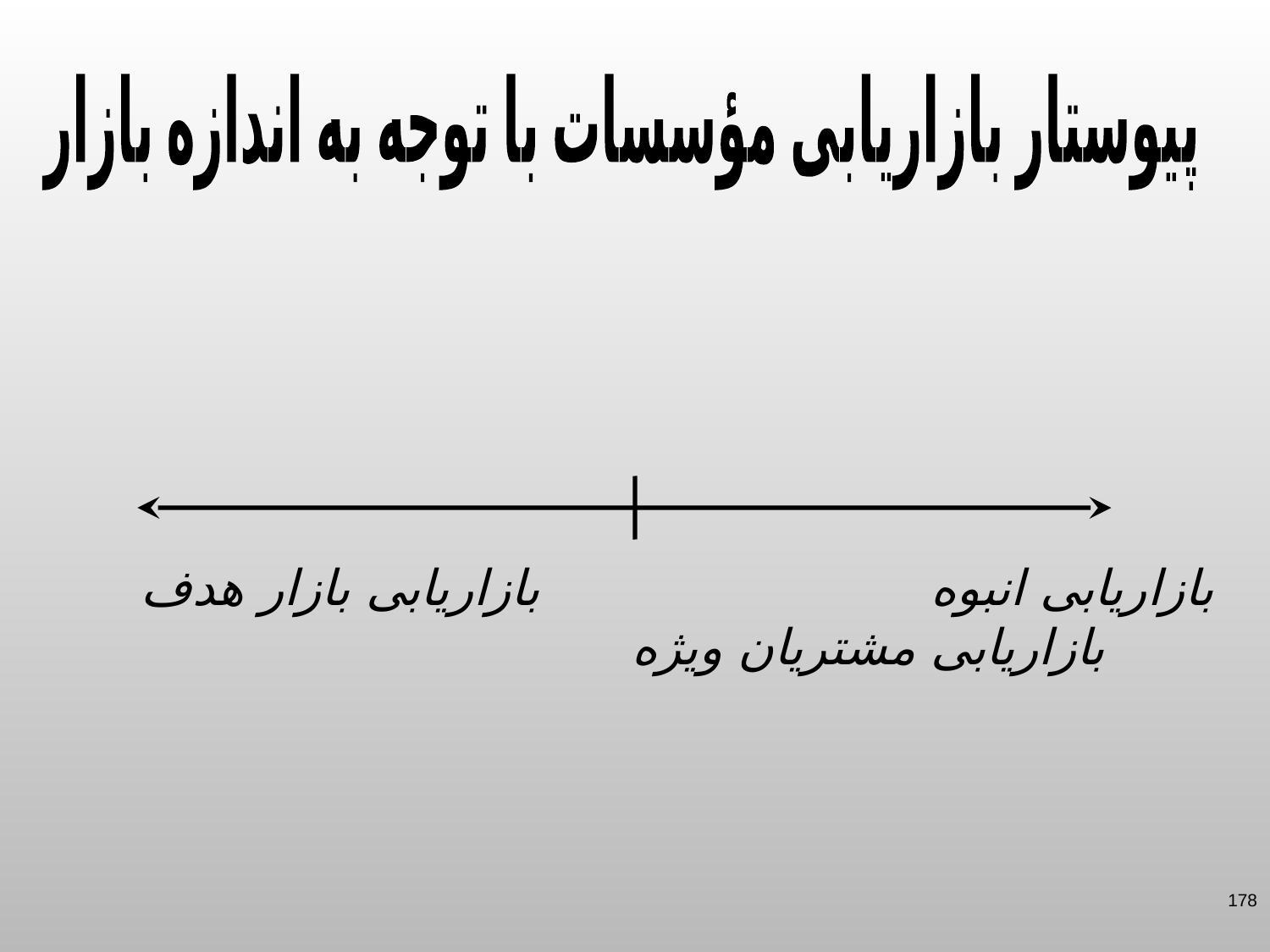

پیوستار بازاریابی مؤسسات با توجه به اندازه بازار

بازاریابی انبوه                         بازاریابی بازار هدف                بازاریابی مشتریان ویژه
178